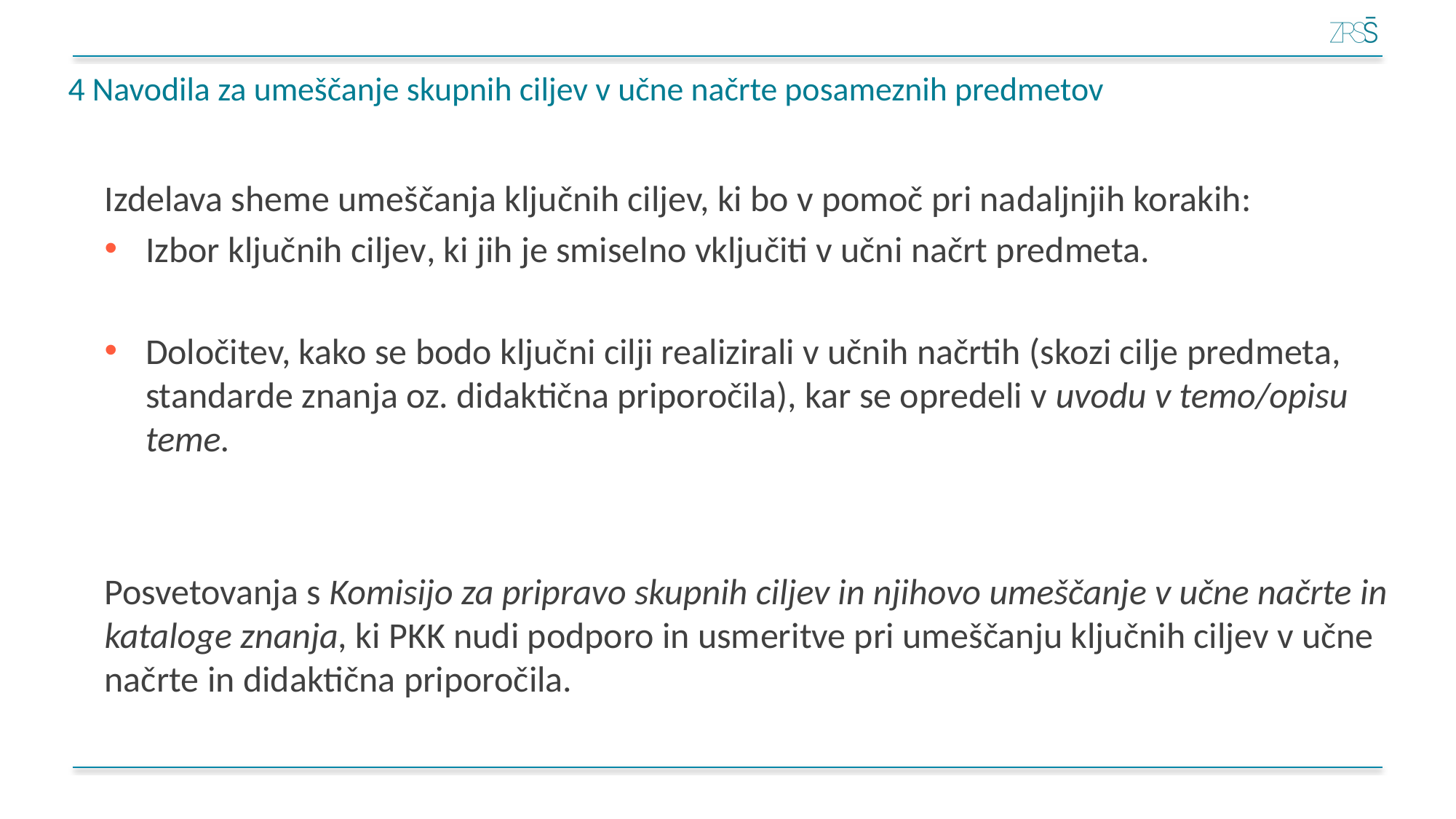

# 4 Navodila za umeščanje skupnih ciljev v učne načrte posameznih predmetov
Izdelava sheme umeščanja ključnih ciljev, ki bo v pomoč pri nadaljnjih korakih:
Izbor ključnih ciljev, ki jih je smiselno vključiti v učni načrt predmeta.

Določitev, kako se bodo ključni cilji realizirali v učnih načrtih (skozi cilje predmeta, standarde znanja oz. didaktična priporočila), kar se opredeli v uvodu v temo/opisu teme.

Posvetovanja s Komisijo za pripravo skupnih ciljev in njihovo umeščanje v učne načrte in kataloge znanja, ki PKK nudi podporo in usmeritve pri umeščanju ključnih ciljev v učne načrte in didaktična priporočila.